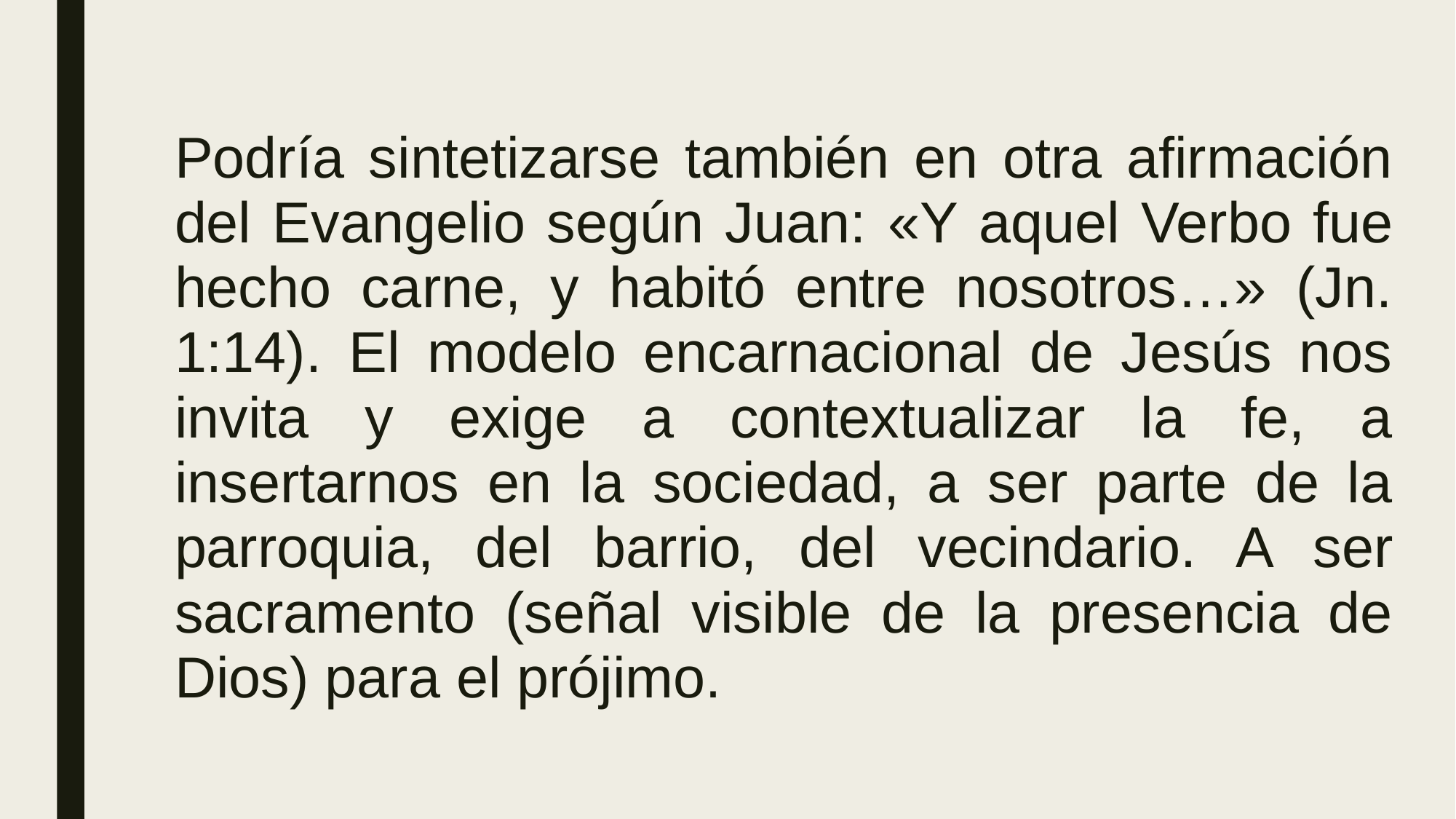

Podría sintetizarse también en otra afirmación del Evangelio según Juan: «Y aquel Verbo fue hecho carne, y habitó entre nosotros…» (Jn. 1:14). El modelo encarnacional de Jesús nos invita y exige a contextualizar la fe, a insertarnos en la sociedad, a ser parte de la parroquia, del barrio, del vecindario. A ser sacramento (señal visible de la presencia de Dios) para el prójimo.